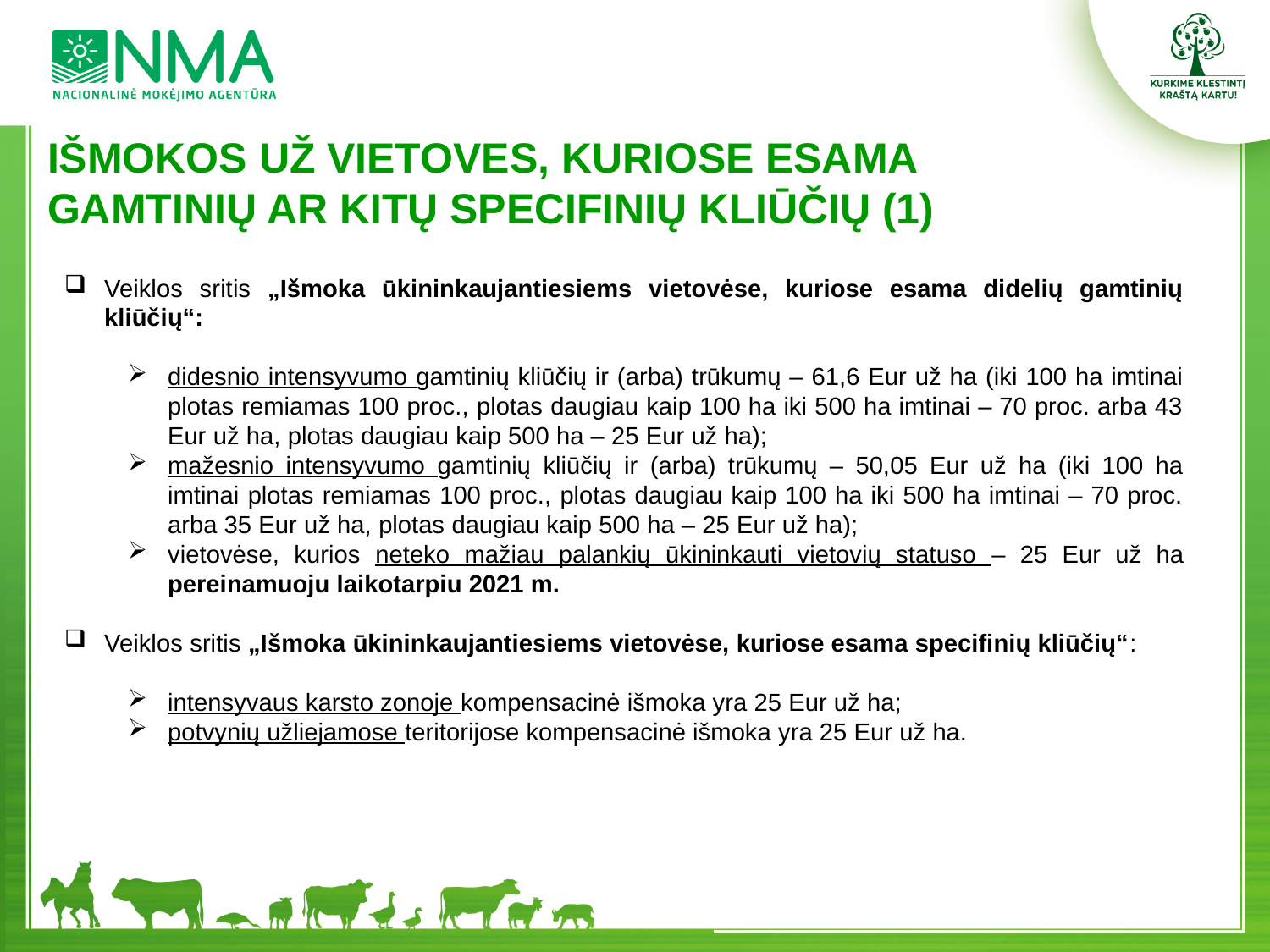

IŠMOKOS UŽ VIETOVES, KURIOSE ESAMA GAMTINIŲ AR KITŲ SPECIFINIŲ KLIŪČIŲ (1)

Veiklos sritis „Išmoka ūkininkaujantiesiems vietovėse, kuriose esama didelių gamtinių kliūčių“:

didesnio intensyvumo gamtinių kliūčių ir (arba) trūkumų – 61,6 Eur už ha (iki 100 ha imtinai plotas remiamas 100 proc., plotas daugiau kaip 100 ha iki 500 ha imtinai – 70 proc. arba 43 Eur už ha, plotas daugiau kaip 500 ha – 25 Eur už ha);
mažesnio intensyvumo gamtinių kliūčių ir (arba) trūkumų – 50,05 Eur už ha (iki 100 ha imtinai plotas remiamas 100 proc., plotas daugiau kaip 100 ha iki 500 ha imtinai – 70 proc. arba 35 Eur už ha, plotas daugiau kaip 500 ha – 25 Eur už ha);
vietovėse, kurios neteko mažiau palankių ūkininkauti vietovių statuso – 25 Eur už ha pereinamuoju laikotarpiu 2021 m.

Veiklos sritis „Išmoka ūkininkaujantiesiems vietovėse, kuriose esama specifinių kliūčių“:

intensyvaus karsto zonoje kompensacinė išmoka yra 25 Eur už ha;
potvynių užliejamose teritorijose kompensacinė išmoka yra 25 Eur už ha.